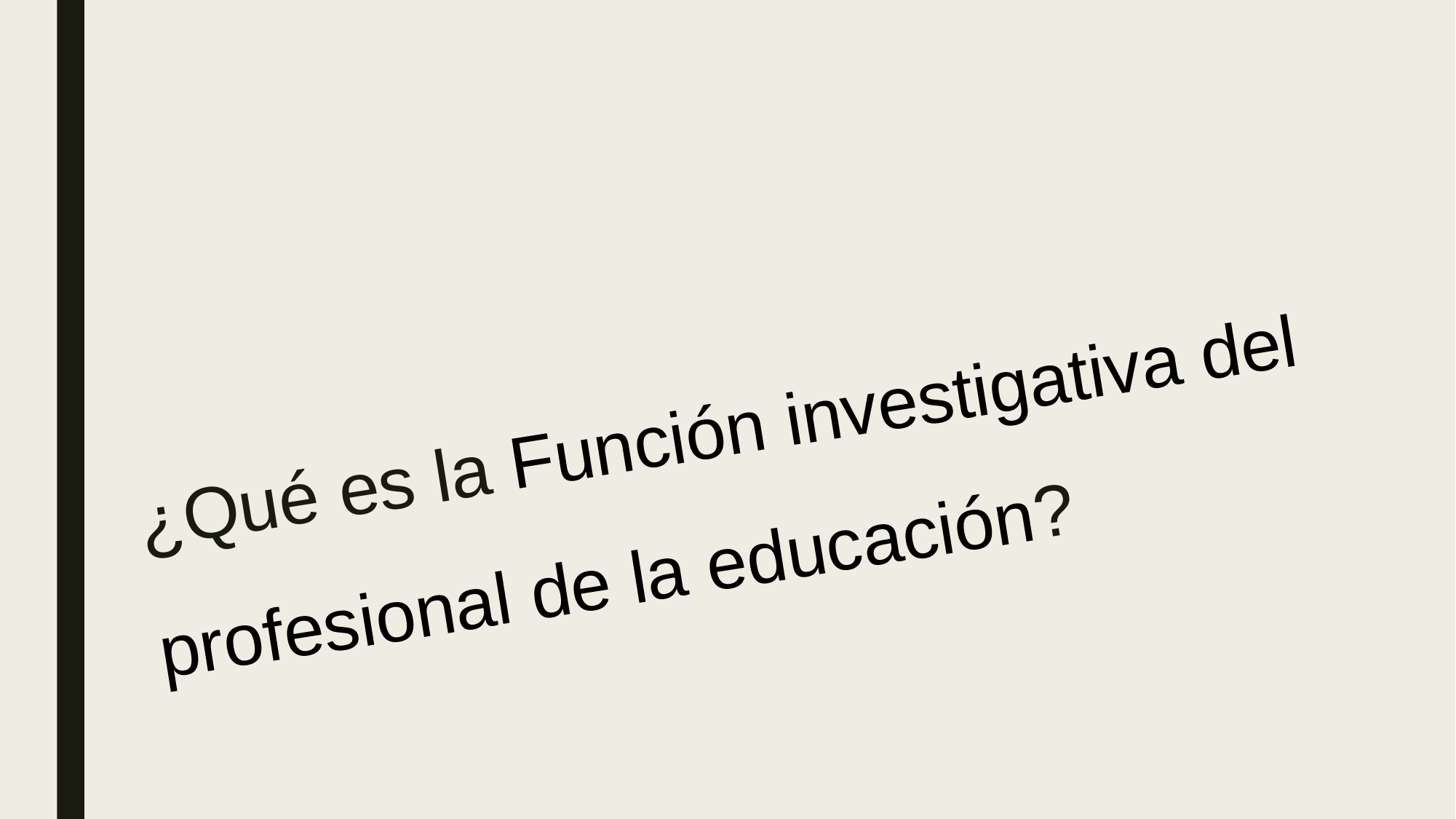

# ¿Qué es la Función investigativa del profesional de la educación?